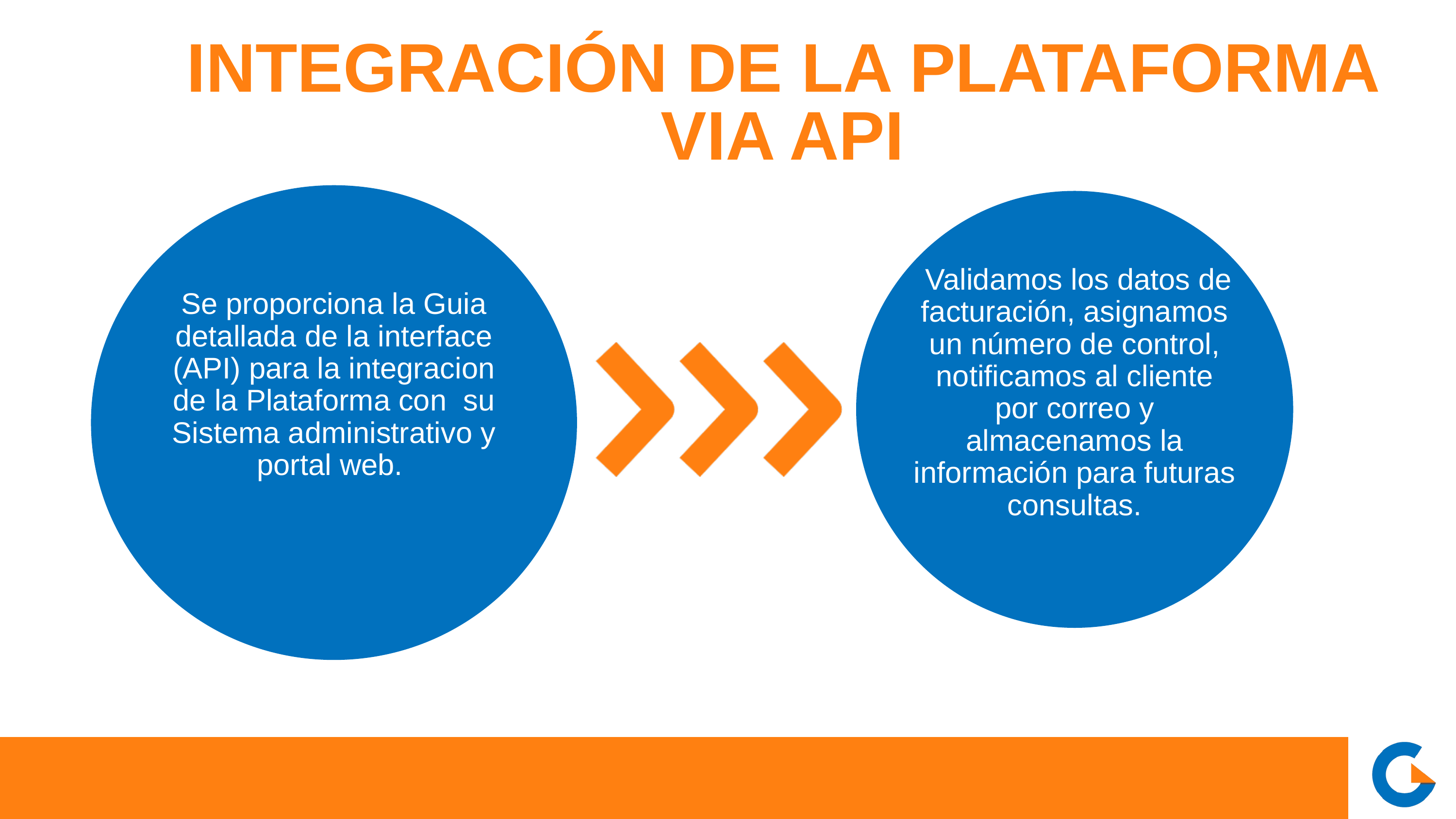

INTEGRACIÓN DE LA PLATAFORMA VIA API

Se proporciona la Guia detallada de la interface (API) para la integracion de la Plataforma con  su Sistema administrativo y portal web.

 Validamos los datos de facturación, asignamos un número de control, notificamos al cliente por correo y almacenamos la información para futuras consultas.